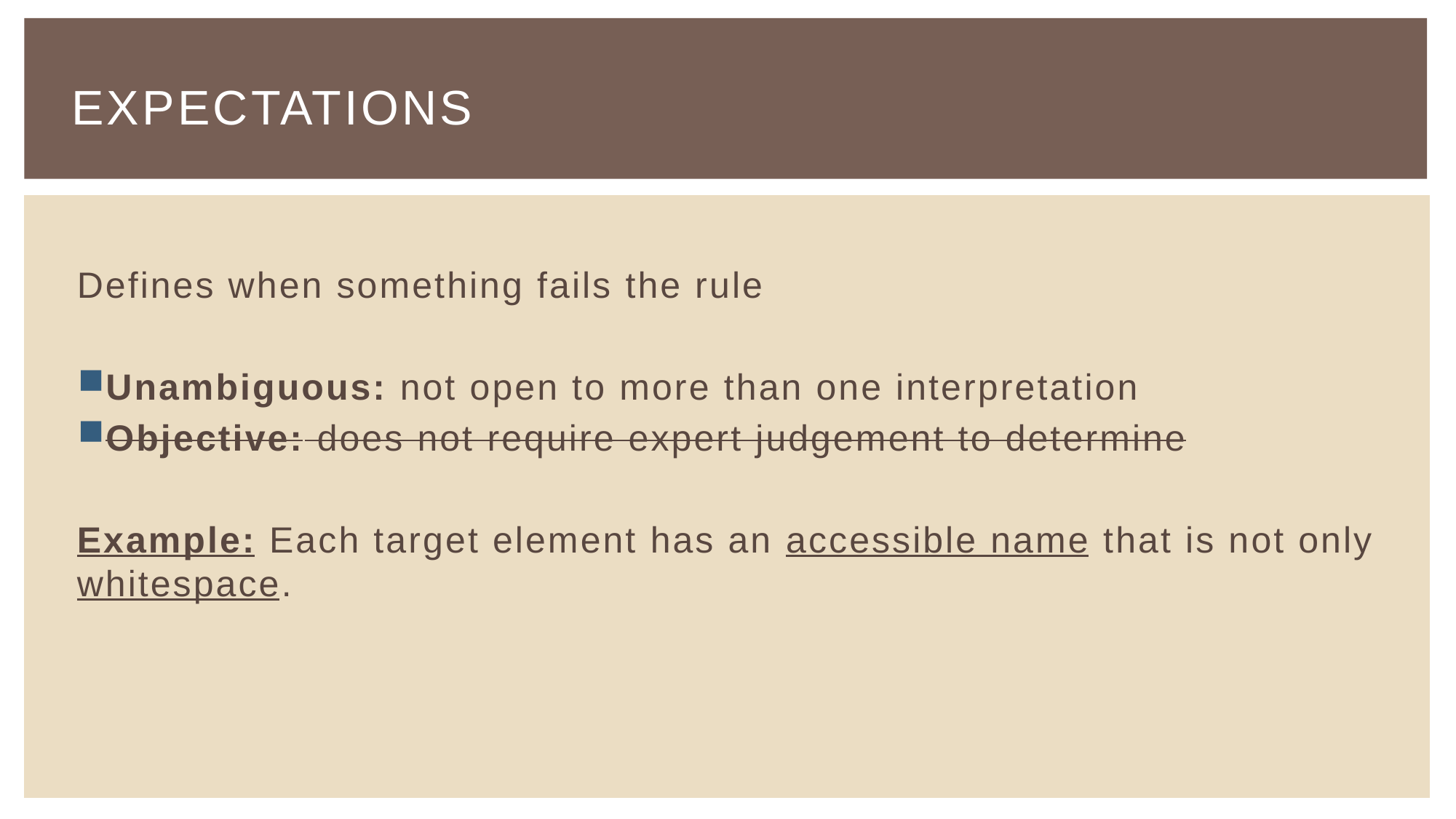

# Expectations

Defines when something fails the rule

Unambiguous: not open to more than one interpretation
Objective: does not require expert judgement to determine

Example: Each target element has an accessible name that is not only whitespace.